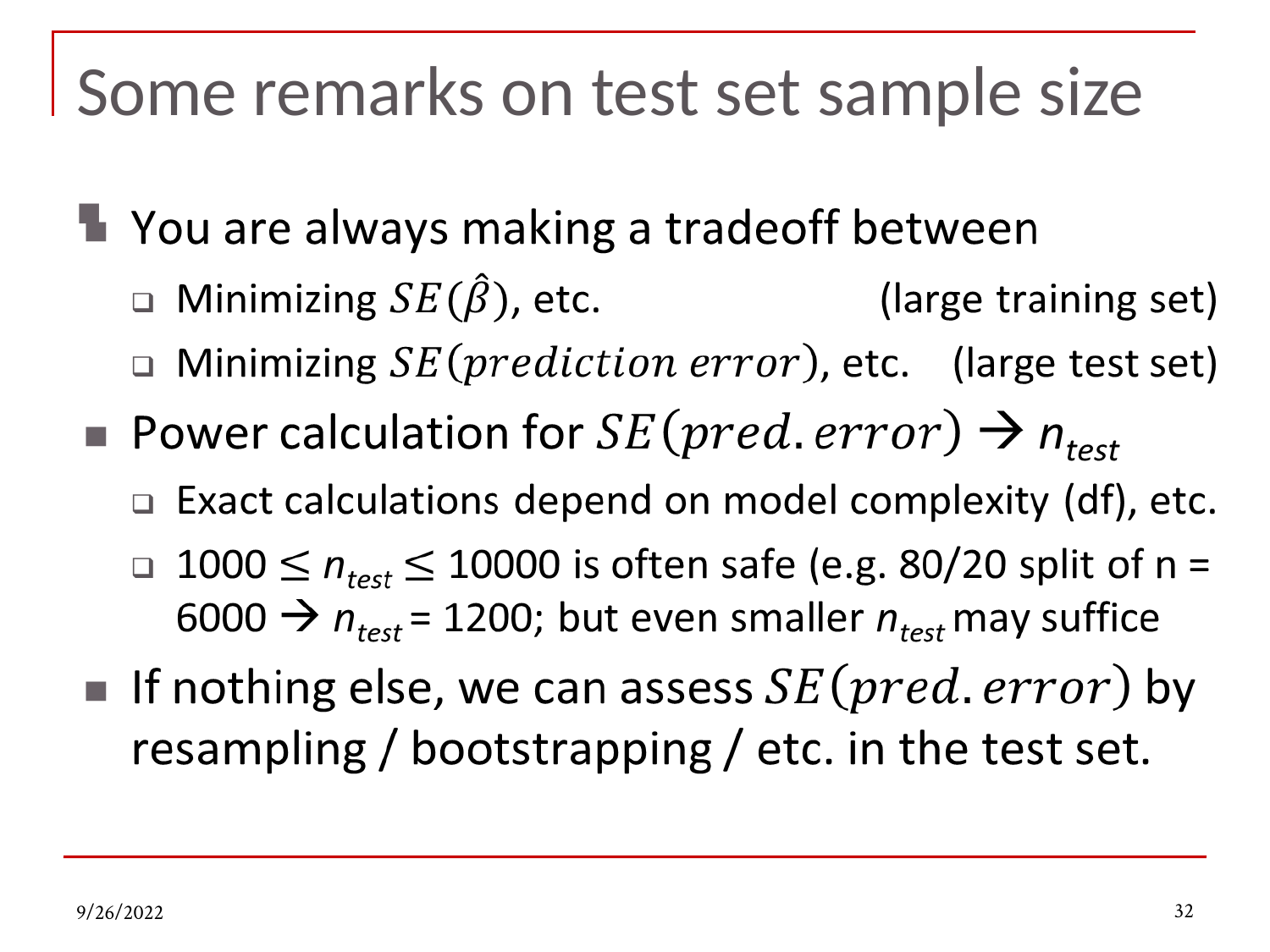

# Some remarks on test set sample size

9/26/2022
32